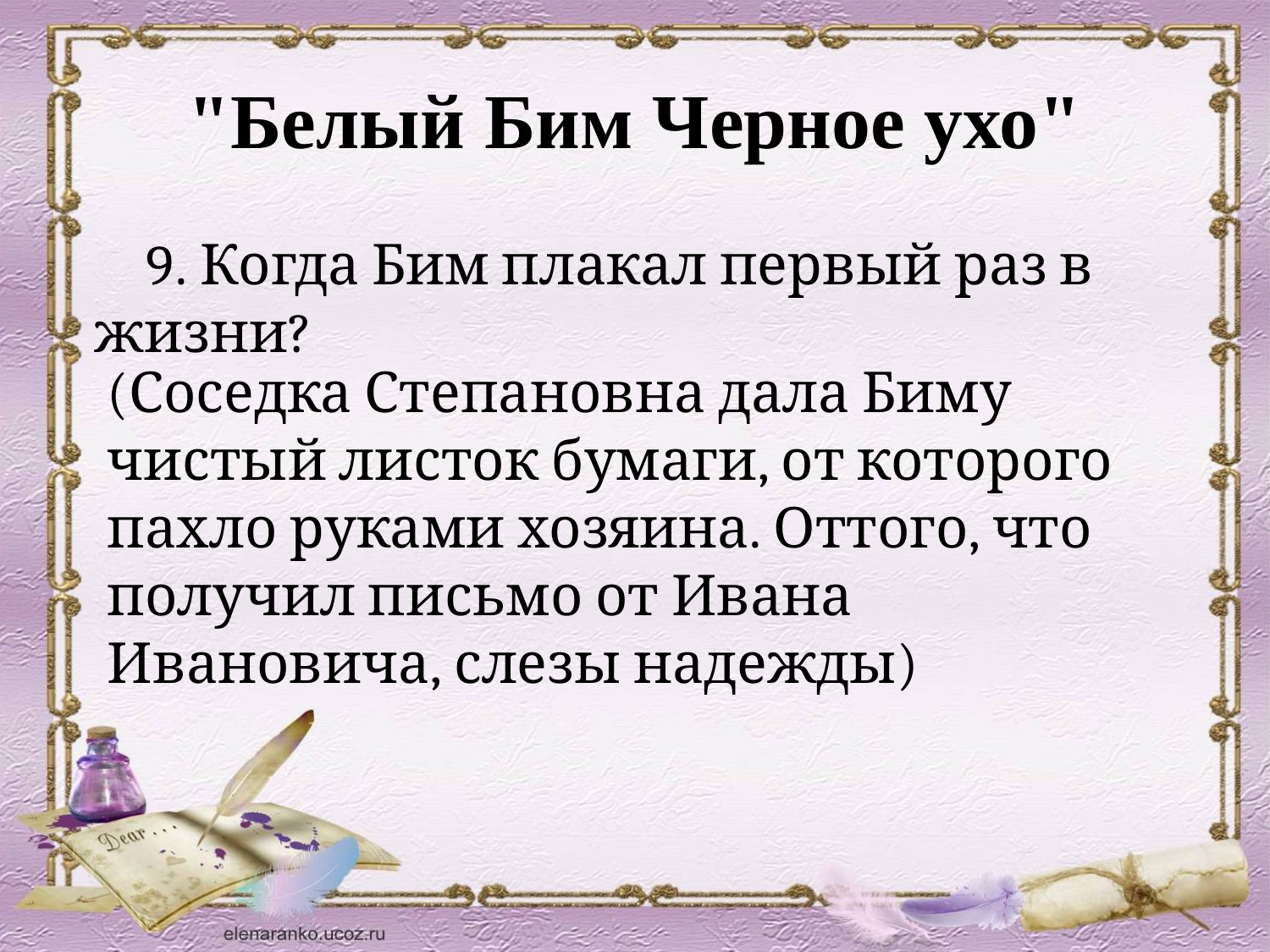

# "Белый Бим Черное ухо"
    9. Когда Бим плакал первый раз в жизни?
(Соседка Степановна дала Биму чистый листок бумаги, от которого пахло руками хозяина. Оттого, что получил письмо от Ивана Ивановича, слезы надежды)